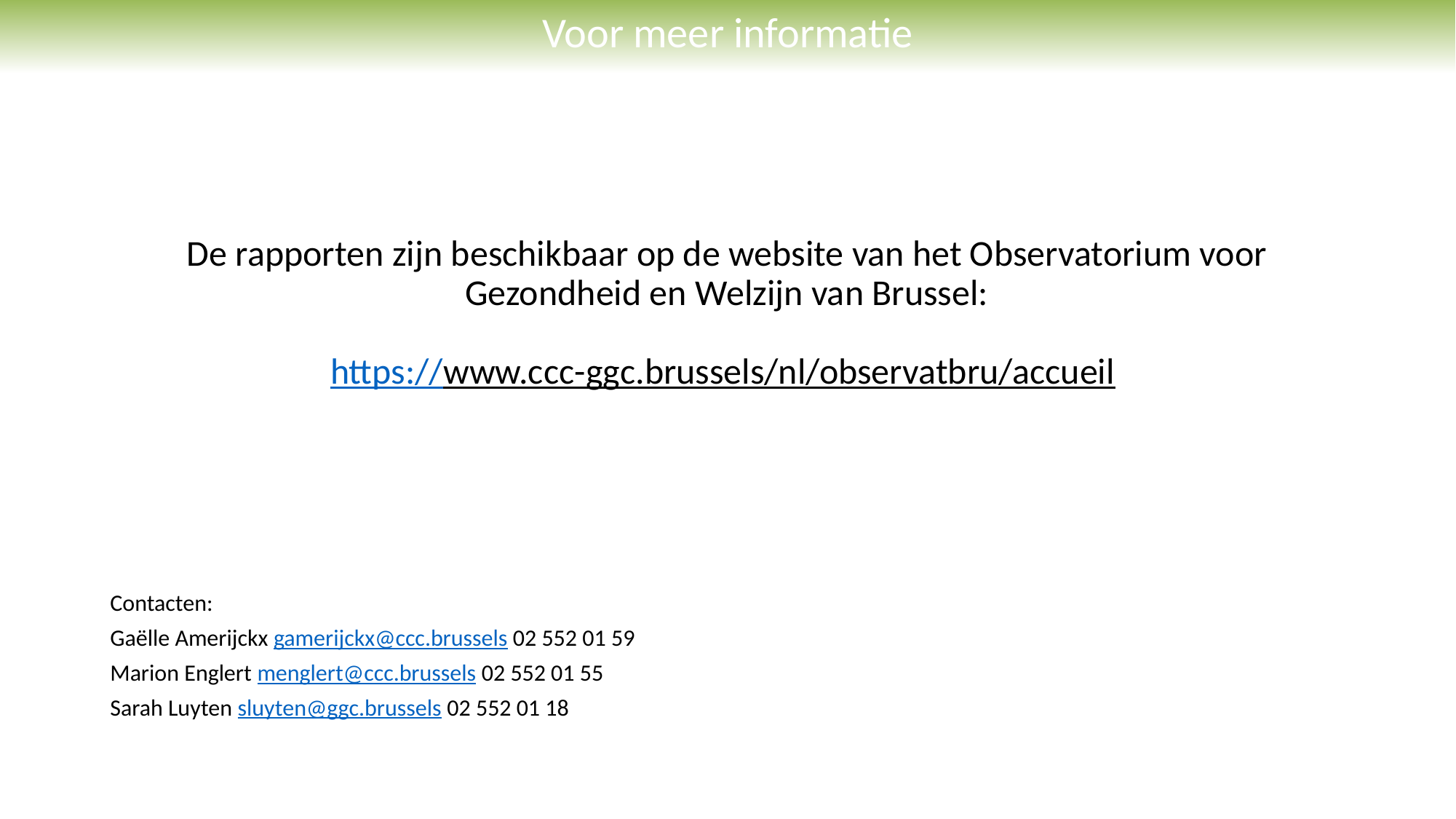

Voor meer informatie
# De rapporten zijn beschikbaar op de website van het Observatorium voor Gezondheid en Welzijn van Brussel: https://www.ccc-ggc.brussels/nl/observatbru/accueil

Contacten:
Gaëlle Amerijckx gamerijckx@ccc.brussels 02 552 01 59
Marion Englert menglert@ccc.brussels 02 552 01 55
Sarah Luyten sluyten@ggc.brussels 02 552 01 18